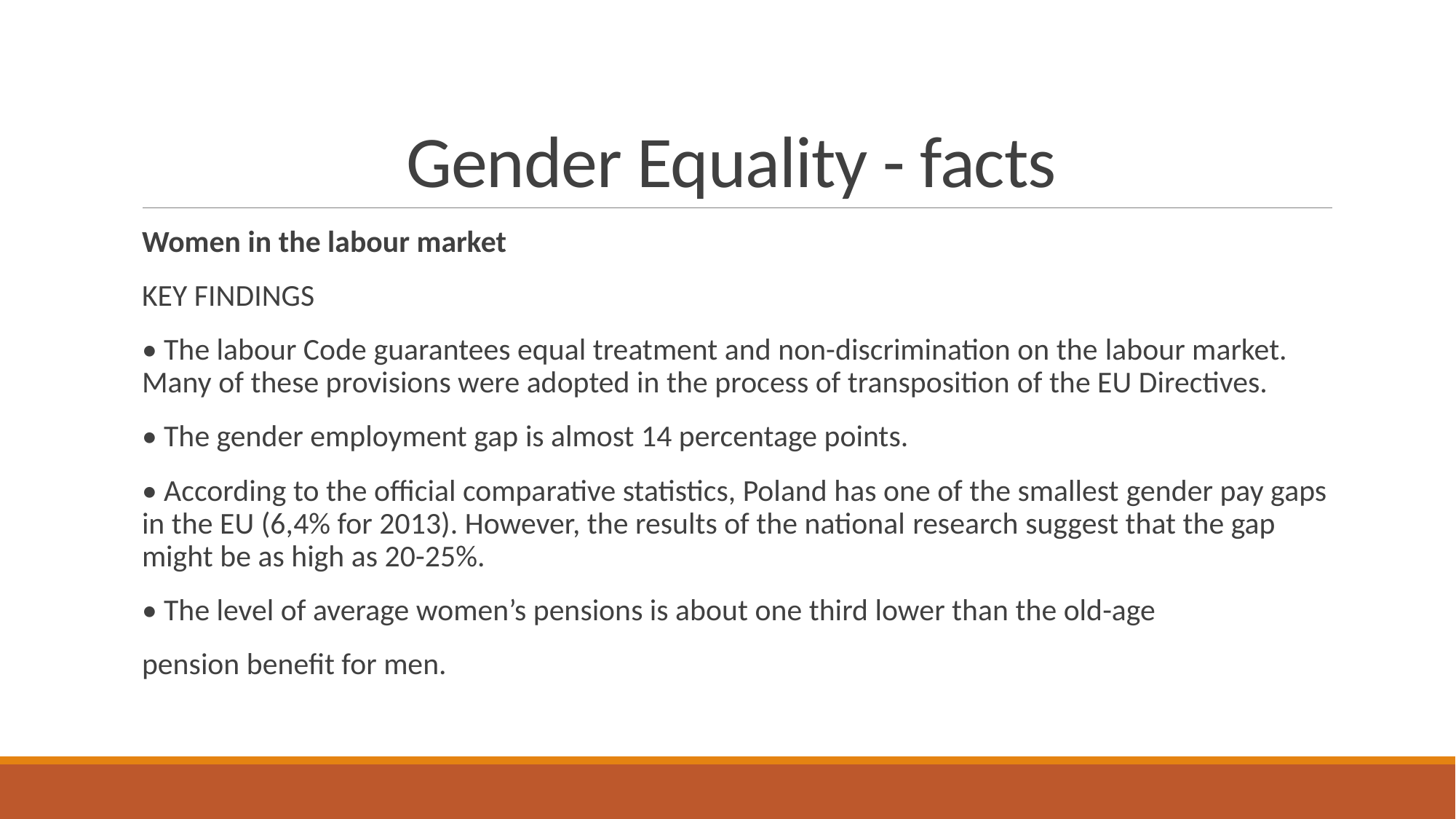

# Gender Equality - facts
Women in the labour market
KEY FINDINGS
• The labour Code guarantees equal treatment and non-discrimination on the labour market. Many of these provisions were adopted in the process of transposition of the EU Directives.
• The gender employment gap is almost 14 percentage points.
• According to the official comparative statistics, Poland has one of the smallest gender pay gaps in the EU (6,4% for 2013). However, the results of the national research suggest that the gap might be as high as 20-25%.
• The level of average women’s pensions is about one third lower than the old-age
pension benefit for men.